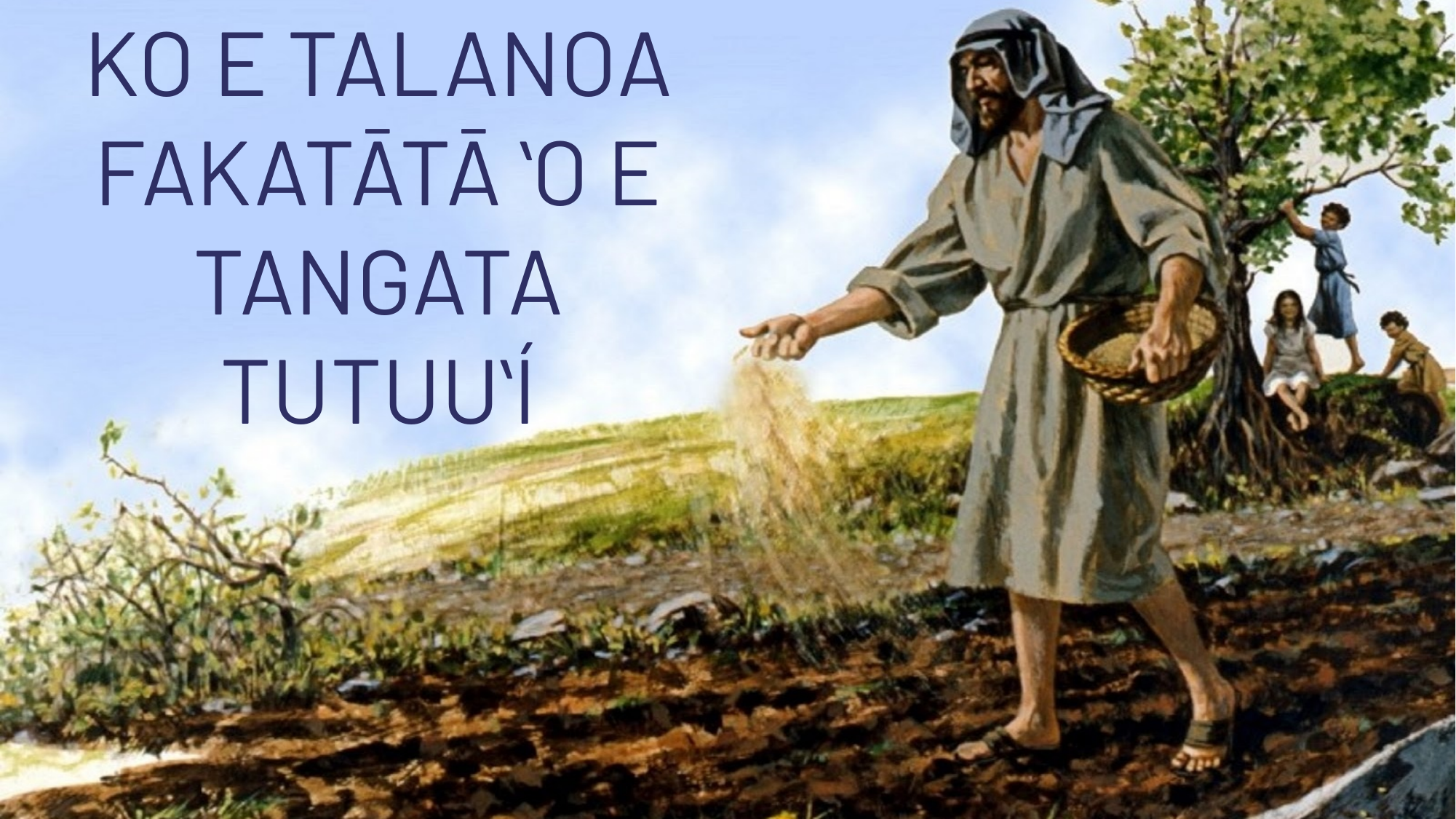

KO E TALANOA FAKATĀTĀ ʻO E TANGATA TUTUUʻÍ